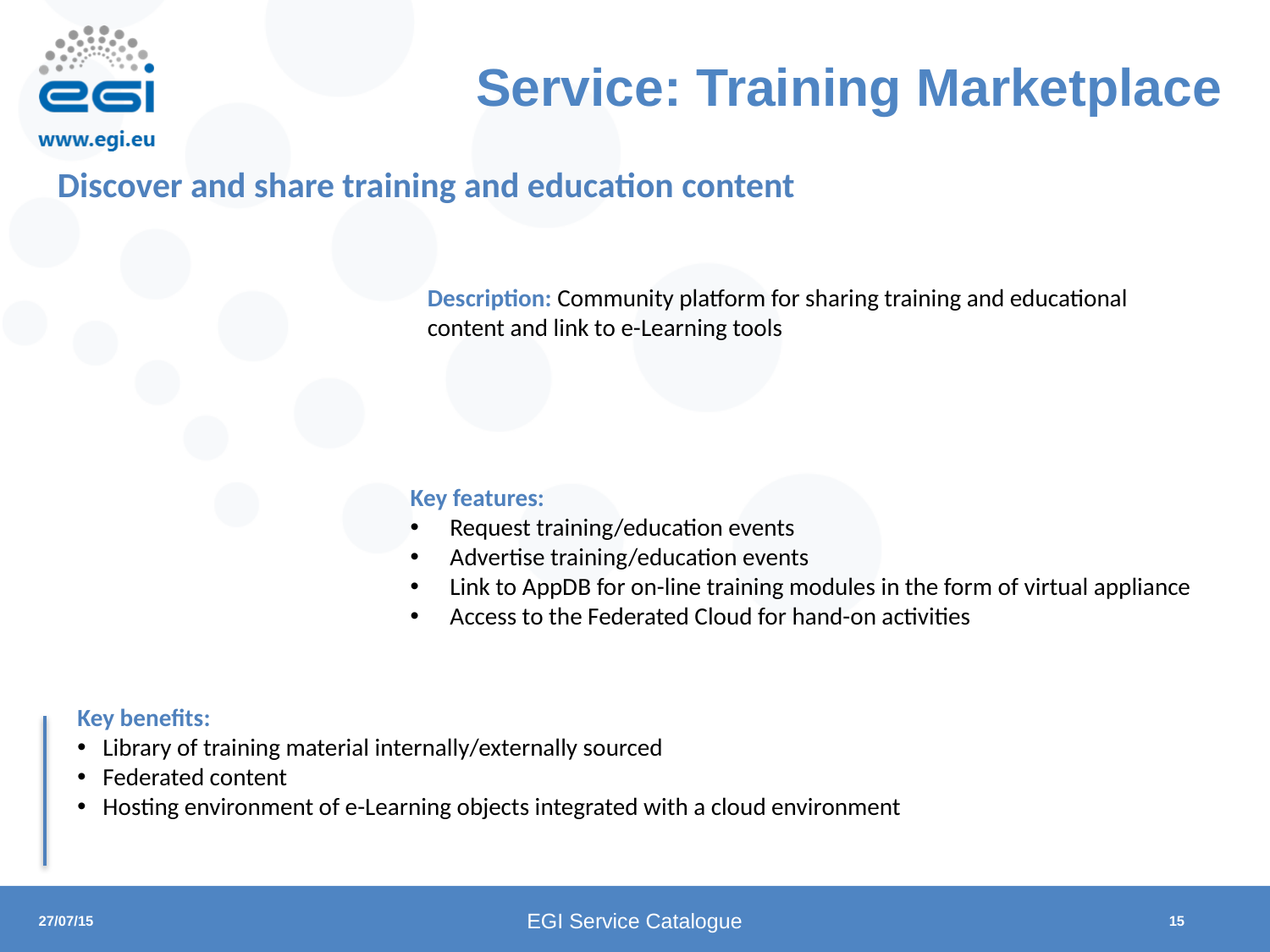

# Service: Training Marketplace
Discover and share training and education content
Description: Community platform for sharing training and educational content and link to e-Learning tools
Key features:
Request training/education events
Advertise training/education events
Link to AppDB for on-line training modules in the form of virtual appliance
Access to the Federated Cloud for hand-on activities

Key benefits:
Library of training material internally/externally sourced
Federated content
Hosting environment of e-Learning objects integrated with a cloud environment

EGI Service Catalogue